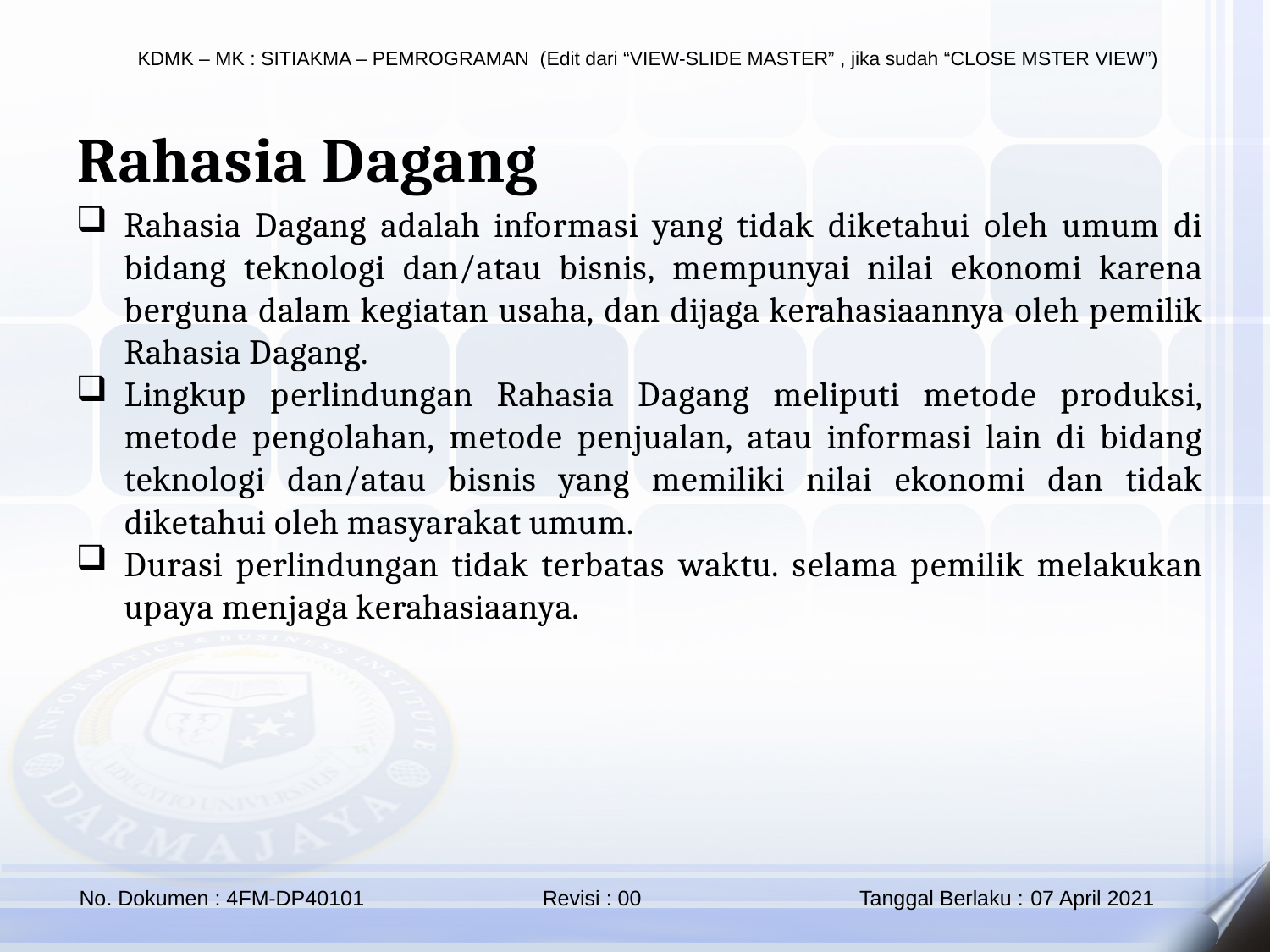

Rahasia Dagang
Rahasia Dagang adalah informasi yang tidak diketahui oleh umum di bidang teknologi dan/atau bisnis, mempunyai nilai ekonomi karena berguna dalam kegiatan usaha, dan dijaga kerahasiaannya oleh pemilik Rahasia Dagang.
Lingkup perlindungan Rahasia Dagang meliputi metode produksi, metode pengolahan, metode penjualan, atau informasi lain di bidang teknologi dan/atau bisnis yang memiliki nilai ekonomi dan tidak diketahui oleh masyarakat umum.
Durasi perlindungan tidak terbatas waktu. selama pemilik melakukan upaya menjaga kerahasiaanya.